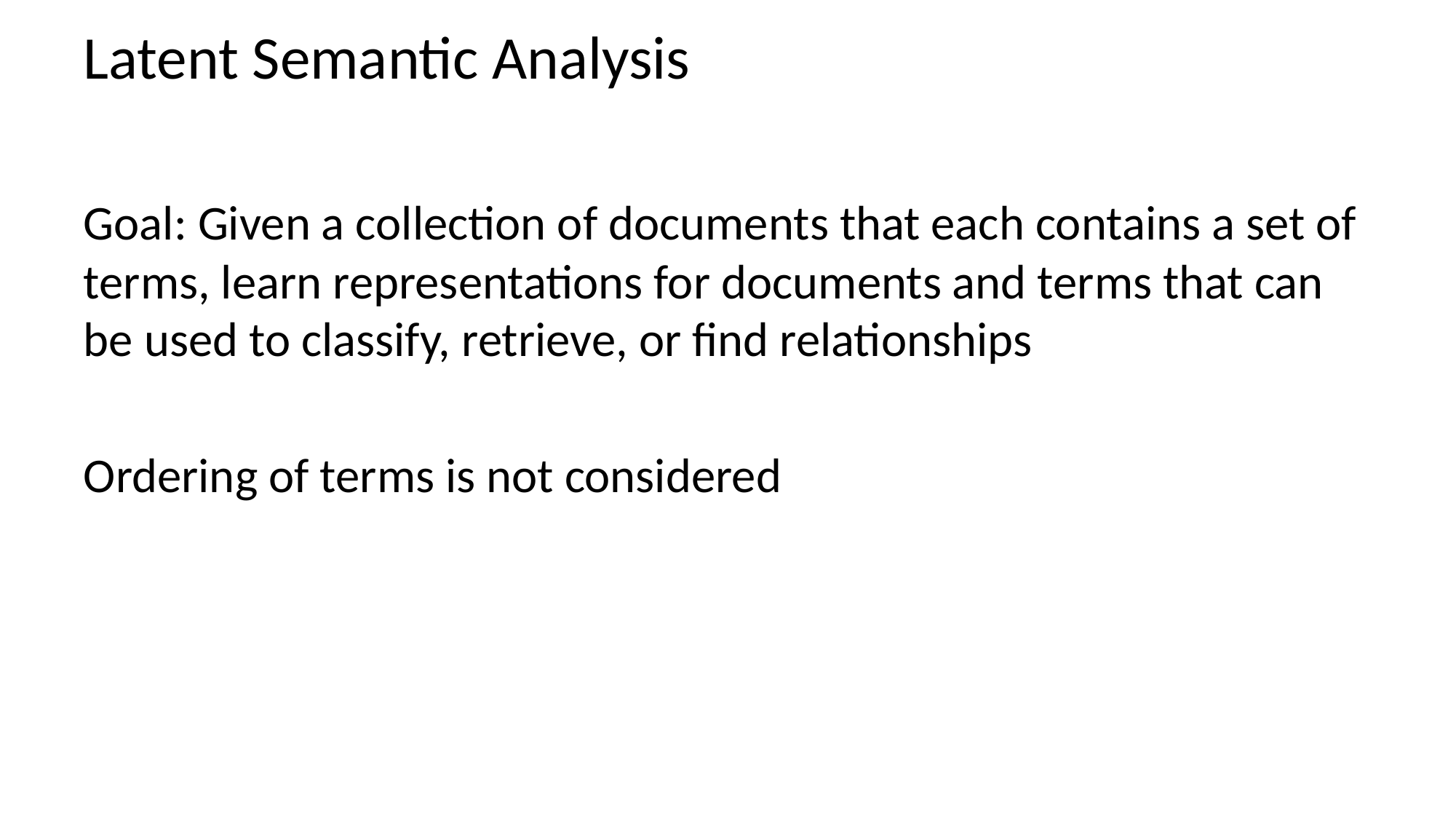

# Latent Semantic Analysis

Goal: Given a collection of documents that each contains a set of terms, learn representations for documents and terms that can be used to classify, retrieve, or find relationships

Ordering of terms is not considered